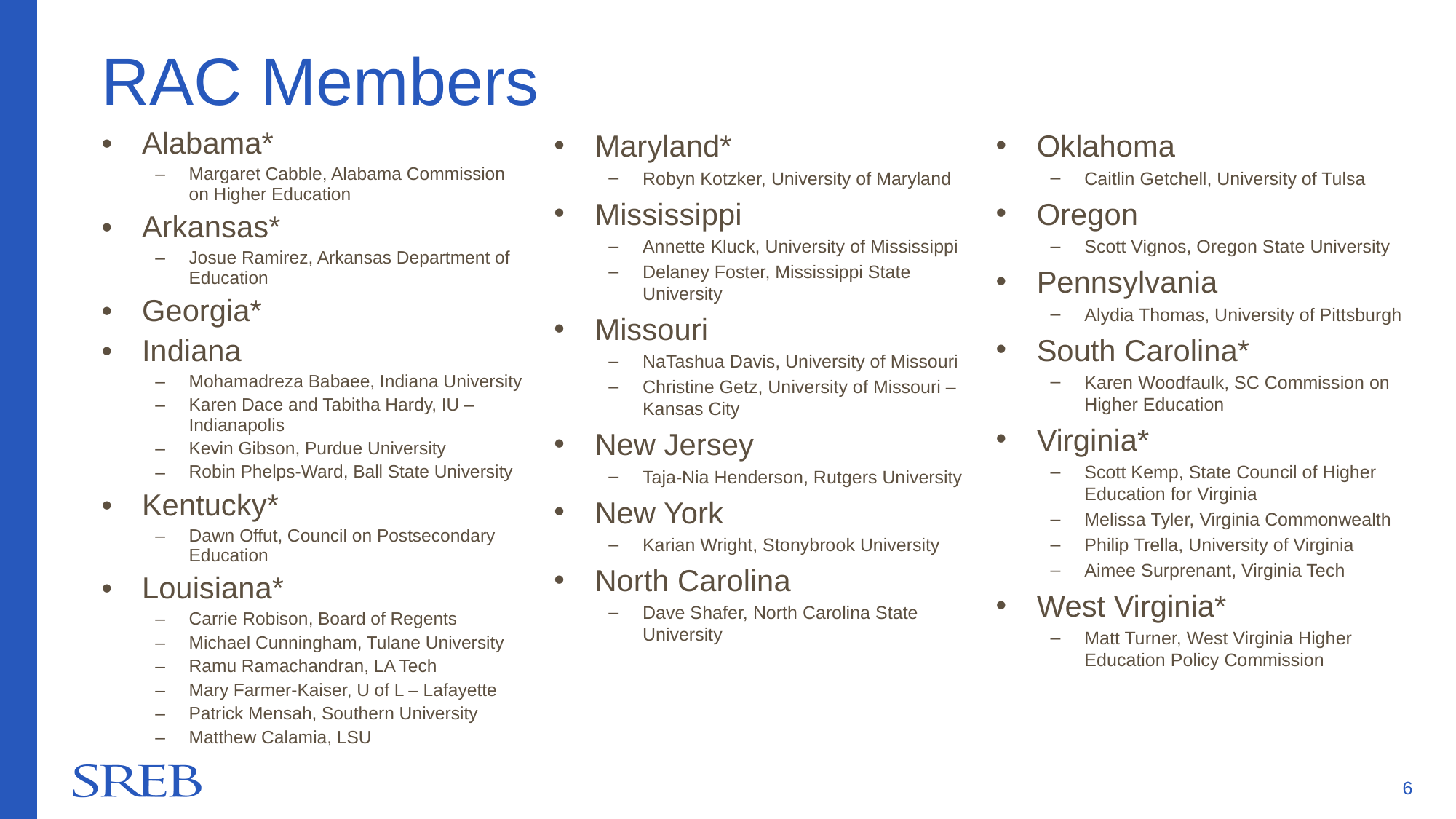

# RAC Members
Oklahoma
Caitlin Getchell, University of Tulsa
Oregon
Scott Vignos, Oregon State University
Pennsylvania
Alydia Thomas, University of Pittsburgh
South Carolina*
Karen Woodfaulk, SC Commission on Higher Education
Virginia*
Scott Kemp, State Council of Higher Education for Virginia
Melissa Tyler, Virginia Commonwealth
Philip Trella, University of Virginia
Aimee Surprenant, Virginia Tech
West Virginia*
Matt Turner, West Virginia Higher Education Policy Commission

Alabama*
Margaret Cabble, Alabama Commission on Higher Education
Arkansas*
Josue Ramirez, Arkansas Department of Education
Georgia*
Indiana
Mohamadreza Babaee, Indiana University
Karen Dace and Tabitha Hardy, IU – Indianapolis
Kevin Gibson, Purdue University
Robin Phelps-Ward, Ball State University
Kentucky*
Dawn Offut, Council on Postsecondary Education
Louisiana*
Carrie Robison, Board of Regents
Michael Cunningham, Tulane University
Ramu Ramachandran, LA Tech
Mary Farmer-Kaiser, U of L – Lafayette
Patrick Mensah, Southern University
Matthew Calamia, LSU

Maryland*
Robyn Kotzker, University of Maryland
Mississippi
Annette Kluck, University of Mississippi
Delaney Foster, Mississippi State University
Missouri
NaTashua Davis, University of Missouri
Christine Getz, University of Missouri – Kansas City
New Jersey
Taja-Nia Henderson, Rutgers University
New York
Karian Wright, Stonybrook University
North Carolina
Dave Shafer, North Carolina State University

6